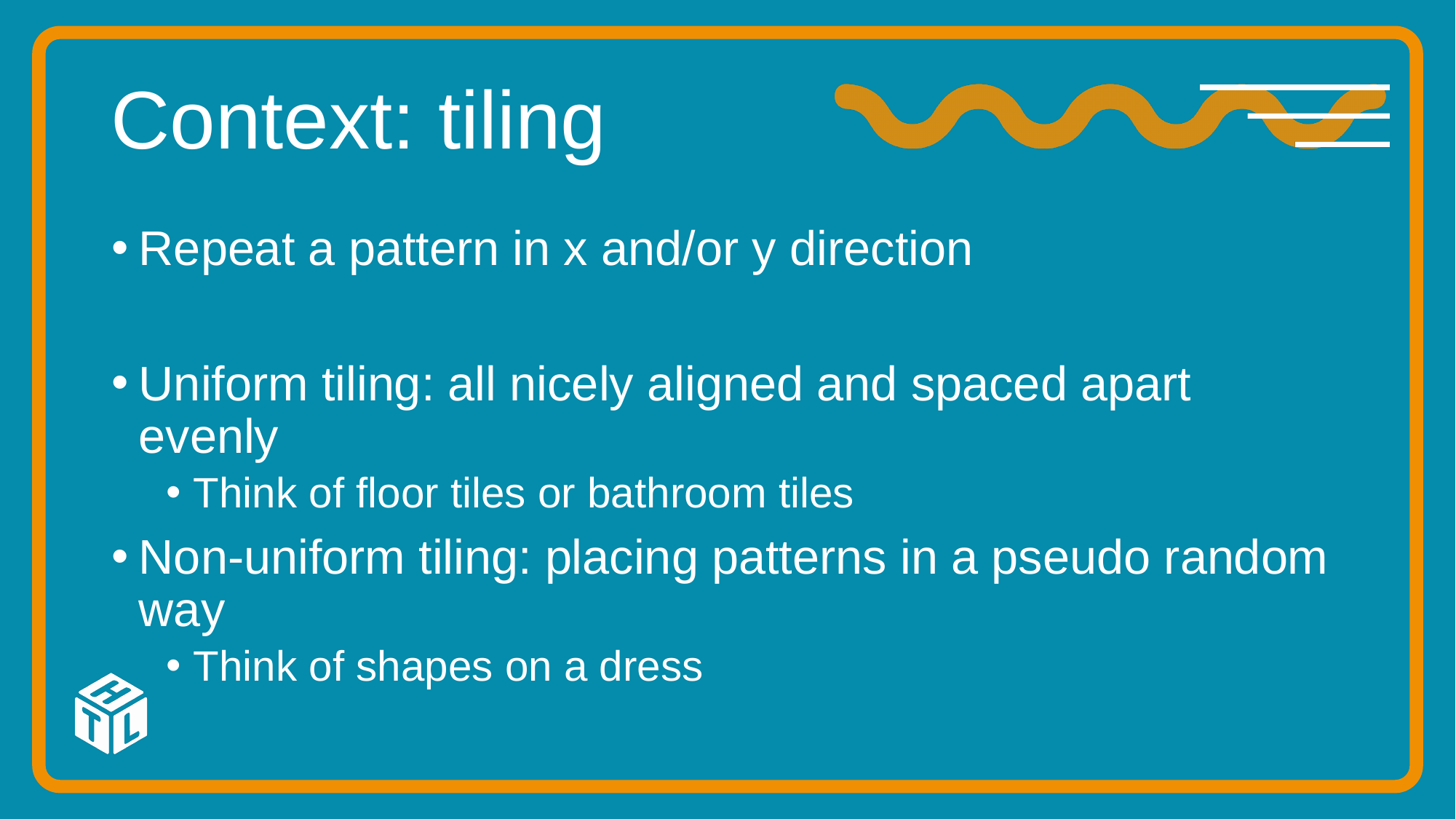

# Context: tiling
Repeat a pattern in x and/or y direction

Uniform tiling: all nicely aligned and spaced apart evenly
Think of floor tiles or bathroom tiles
Non-uniform tiling: placing patterns in a pseudo random way
Think of shapes on a dress